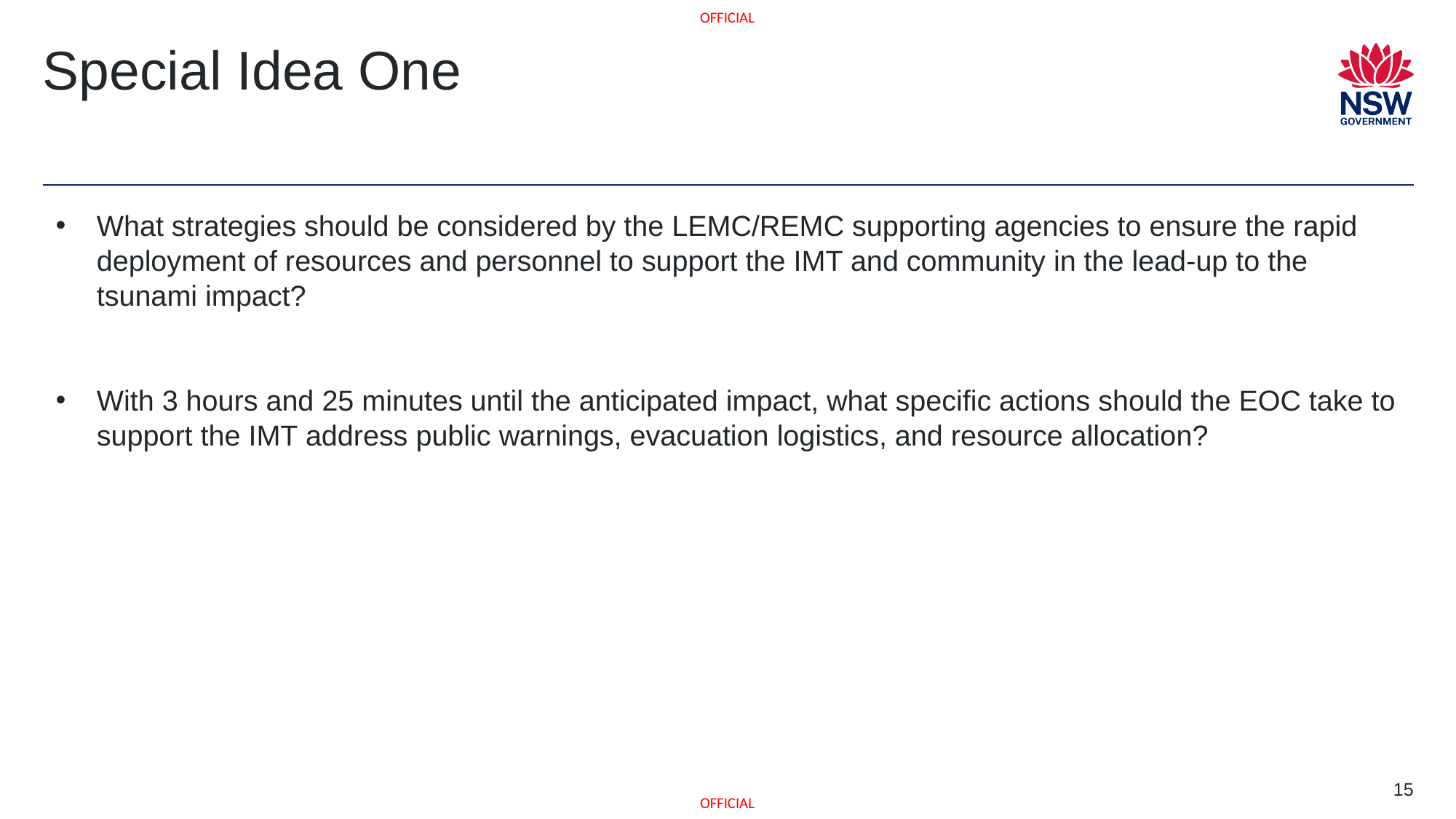

# Special Idea One
What strategies should be considered by the LEMC/REMC supporting agencies to ensure the rapid deployment of resources and personnel to support the IMT and community in the lead-up to the tsunami impact?

With 3 hours and 25 minutes until the anticipated impact, what specific actions should the EOC take to support the IMT address public warnings, evacuation logistics, and resource allocation?

15